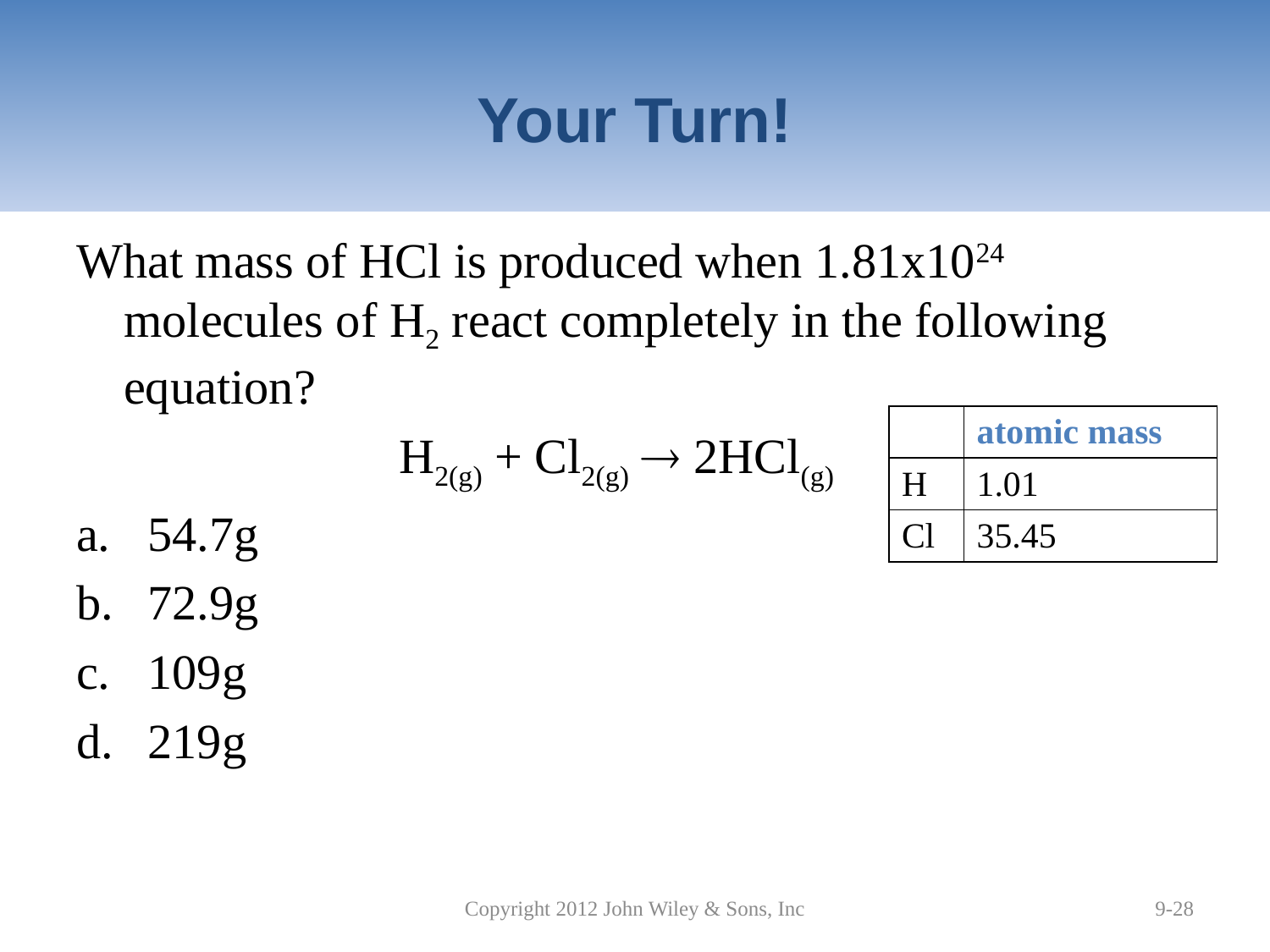

# Your Turn!
What mass of HCl is produced when 1.81x1024 molecules of H2 react completely in the following equation?
H2(g) + Cl2(g) → 2HCl(g)
54.7g
72.9g
109g
219g

|  | atomic mass |
| --- | --- |
| H | 1.01 |
| Cl | 35.45 |
Copyright 2012 John Wiley & Sons, Inc
9-28